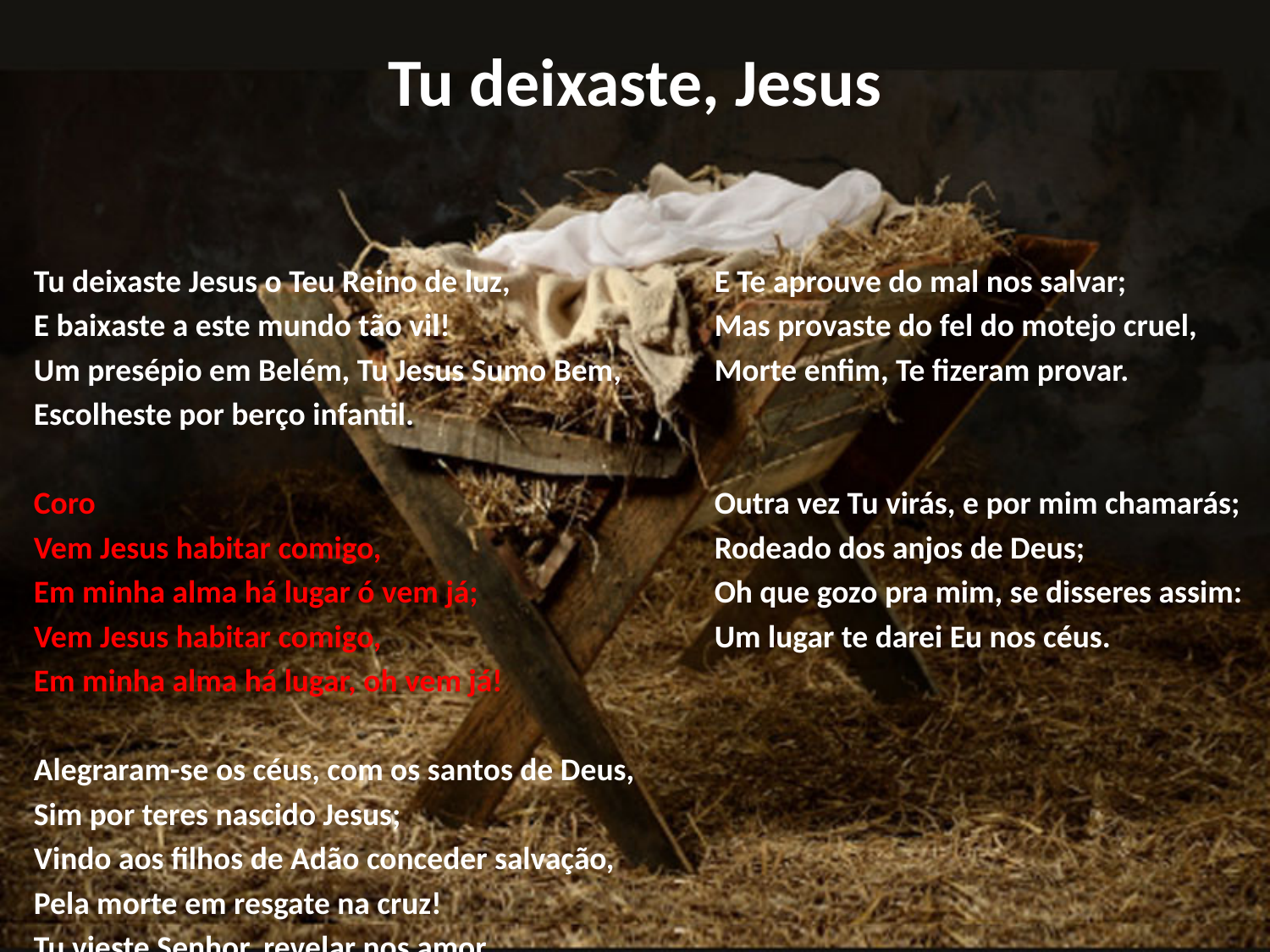

# Tu deixaste, Jesus
Tu deixaste Jesus o Teu Reino de luz,
E baixaste a este mundo tão vil!
Um presépio em Belém, Tu Jesus Sumo Bem,
Escolheste por berço infantil.

Coro
Vem Jesus habitar comigo,
Em minha alma há lugar ó vem já;
Vem Jesus habitar comigo,
Em minha alma há lugar, oh vem já!

Alegraram-se os céus, com os santos de Deus,
Sim por teres nascido Jesus;
Vindo aos filhos de Adão conceder salvação,
Pela morte em resgate na cruz!
Tu vieste Senhor, revelar nos amor,
E Te aprouve do mal nos salvar;
Mas provaste do fel do motejo cruel,
Morte enfim, Te fizeram provar.

Outra vez Tu virás, e por mim chamarás;
Rodeado dos anjos de Deus;
Oh que gozo pra mim, se disseres assim:
Um lugar te darei Eu nos céus.